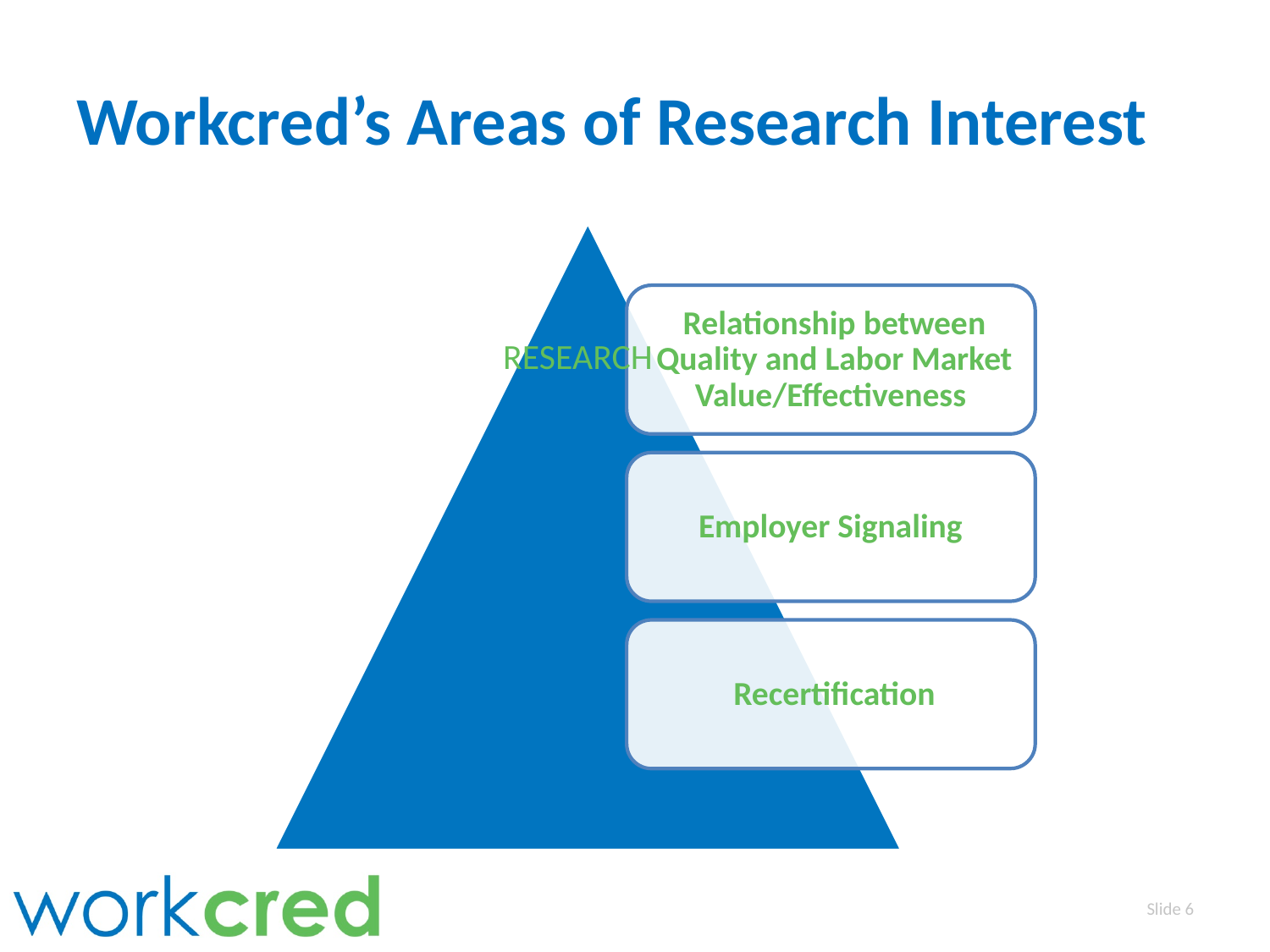

# Workcred’s Areas of Research Interest
Relationship between Quality and Labor Market Value/Effectiveness
Employer Signaling
Recertification
Research
Slide 6